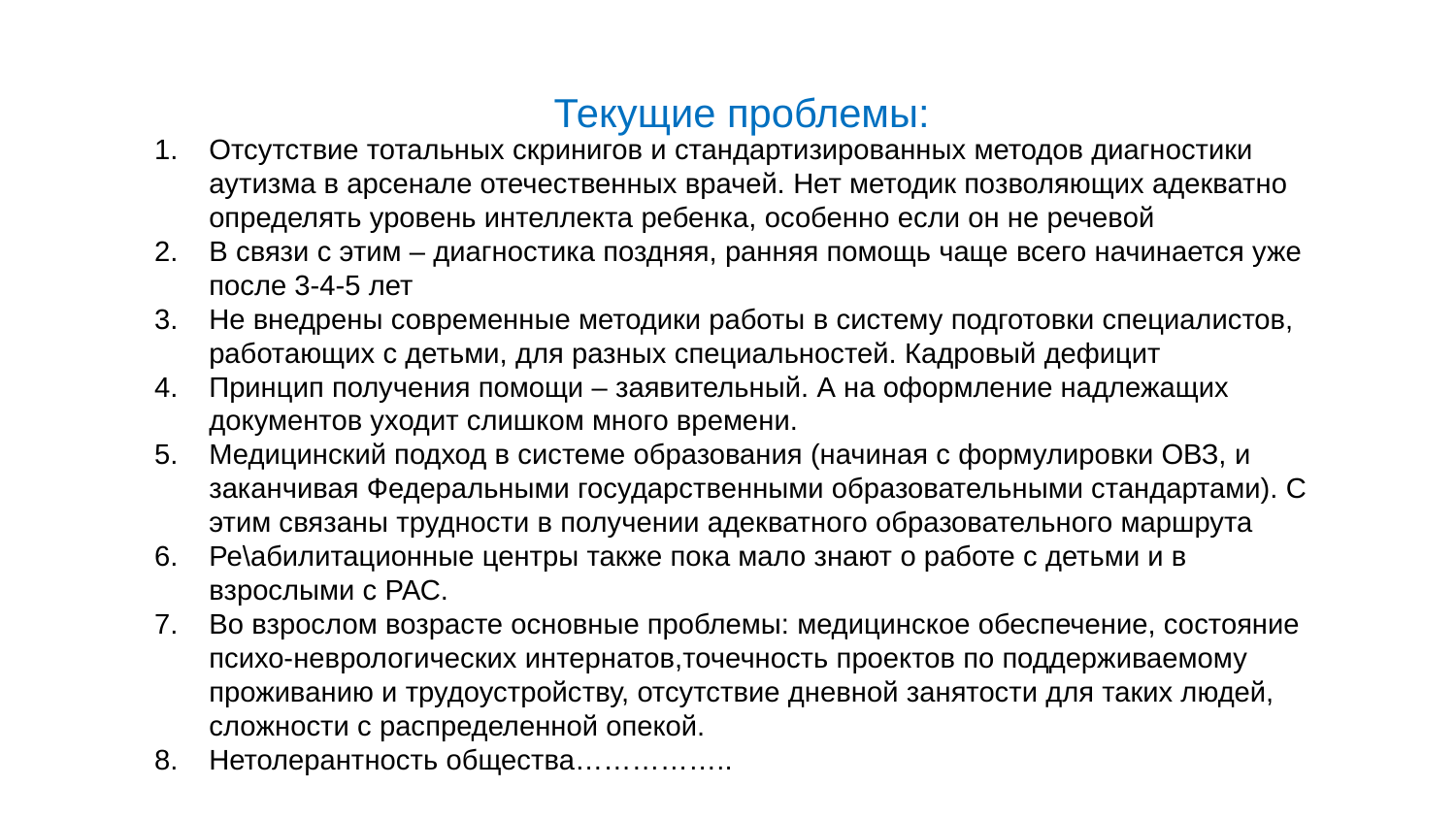

Текущие проблемы:
Отсутствие тотальных скринигов и стандартизированных методов диагностики аутизма в арсенале отечественных врачей. Нет методик позволяющих адекватно определять уровень интеллекта ребенка, особенно если он не речевой
В связи с этим – диагностика поздняя, ранняя помощь чаще всего начинается уже после 3-4-5 лет
Не внедрены современные методики работы в систему подготовки специалистов, работающих с детьми, для разных специальностей. Кадровый дефицит
Принцип получения помощи – заявительный. А на оформление надлежащих документов уходит слишком много времени.
Медицинский подход в системе образования (начиная с формулировки ОВЗ, и заканчивая Федеральными государственными образовательными стандартами). С этим связаны трудности в получении адекватного образовательного маршрута
Ре\абилитационные центры также пока мало знают о работе с детьми и в взрослыми с РАС.
Во взрослом возрасте основные проблемы: медицинское обеспечение, состояние психо-неврологических интернатов,точечность проектов по поддерживаемому проживанию и трудоустройству, отсутствие дневной занятости для таких людей, сложности с распределенной опекой.
Нетолерантность общества……………..